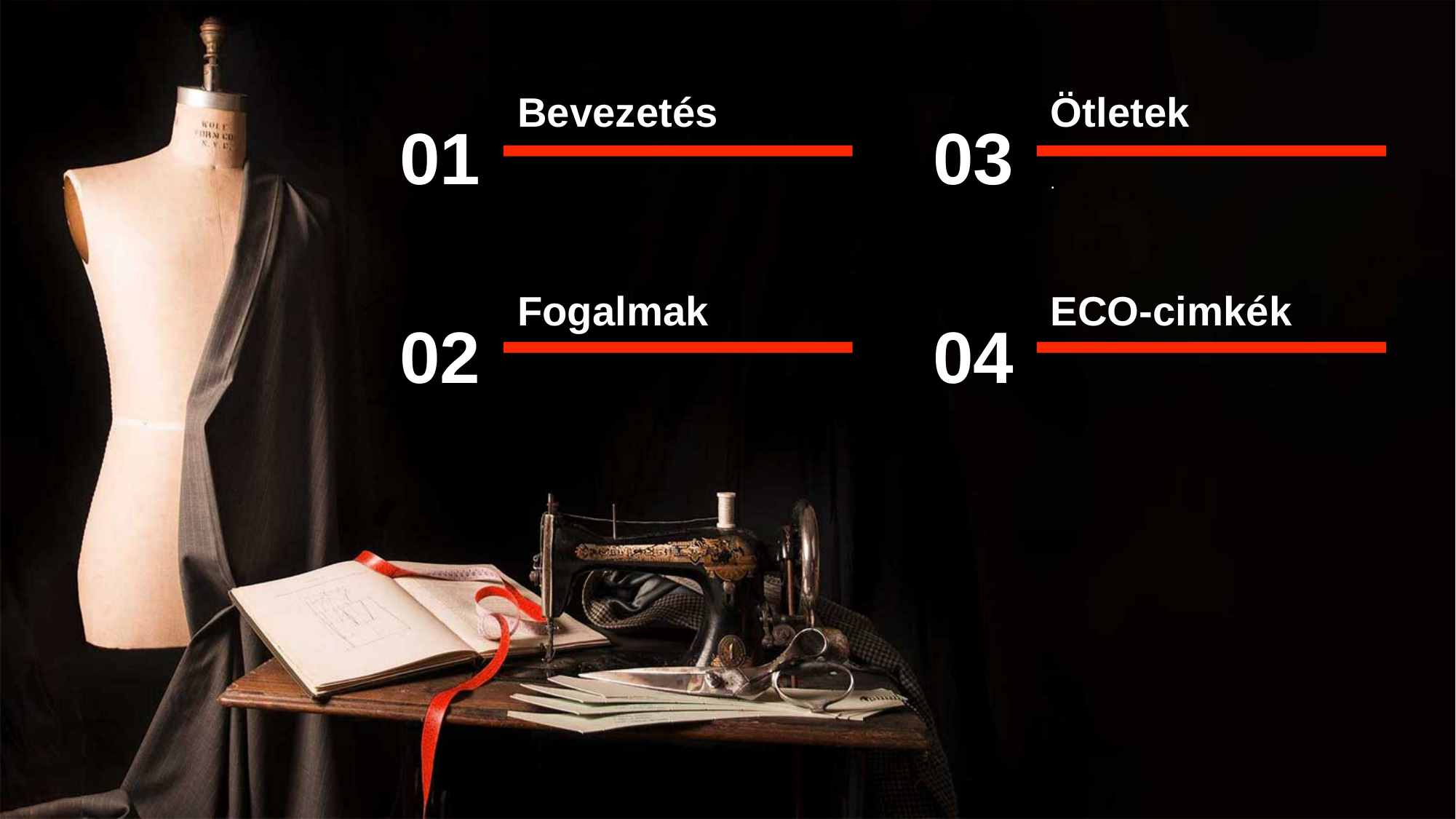

Bevezetés
Ötletek
01
03

.
Fogalmak
ECO-cimkék
02
04